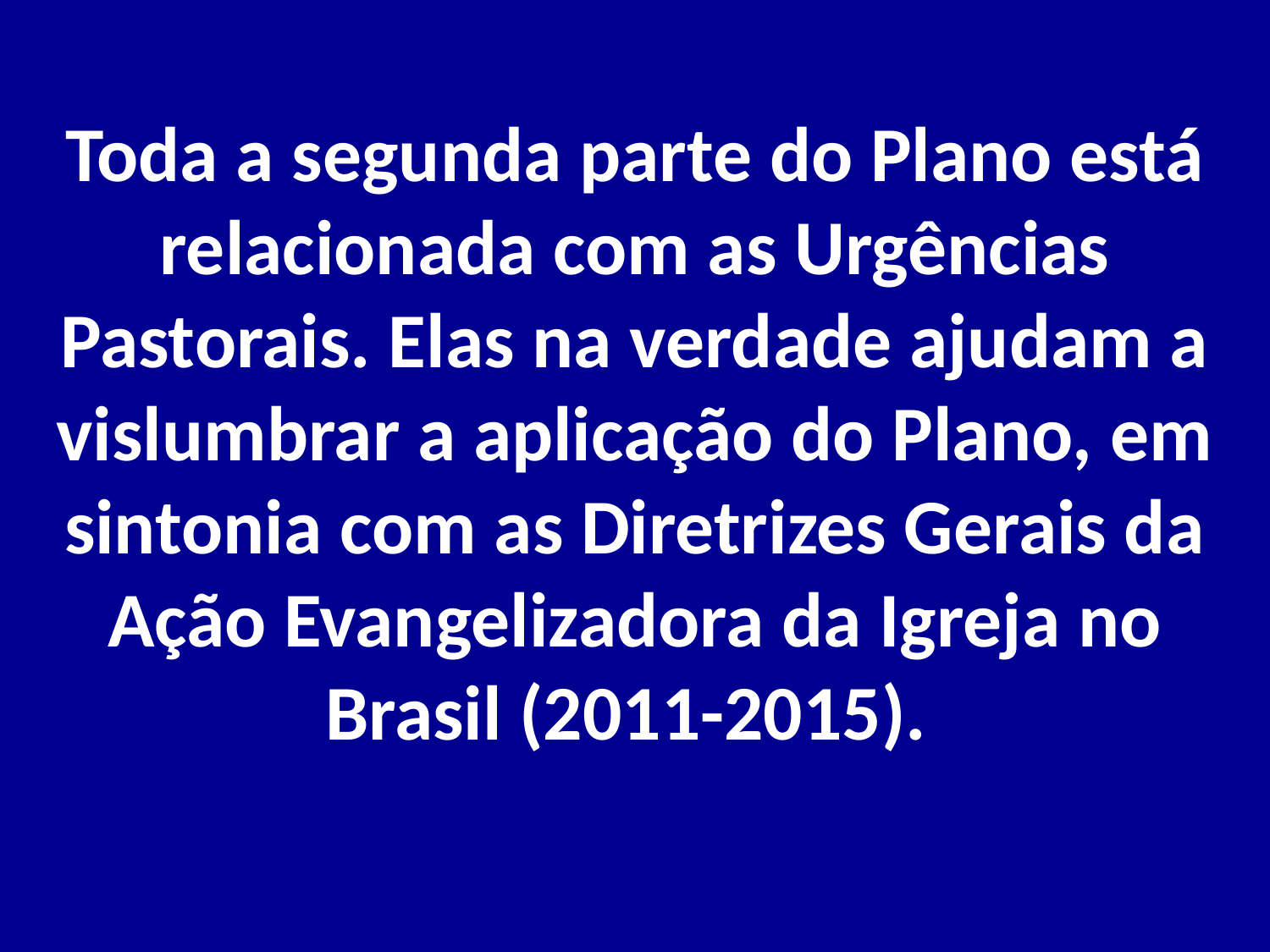

# Toda a segunda parte do Plano está relacionada com as Urgências Pastorais. Elas na verdade ajudam a vislumbrar a aplicação do Plano, em sintonia com as Diretrizes Gerais da Ação Evangelizadora da Igreja no Brasil (2011-2015).